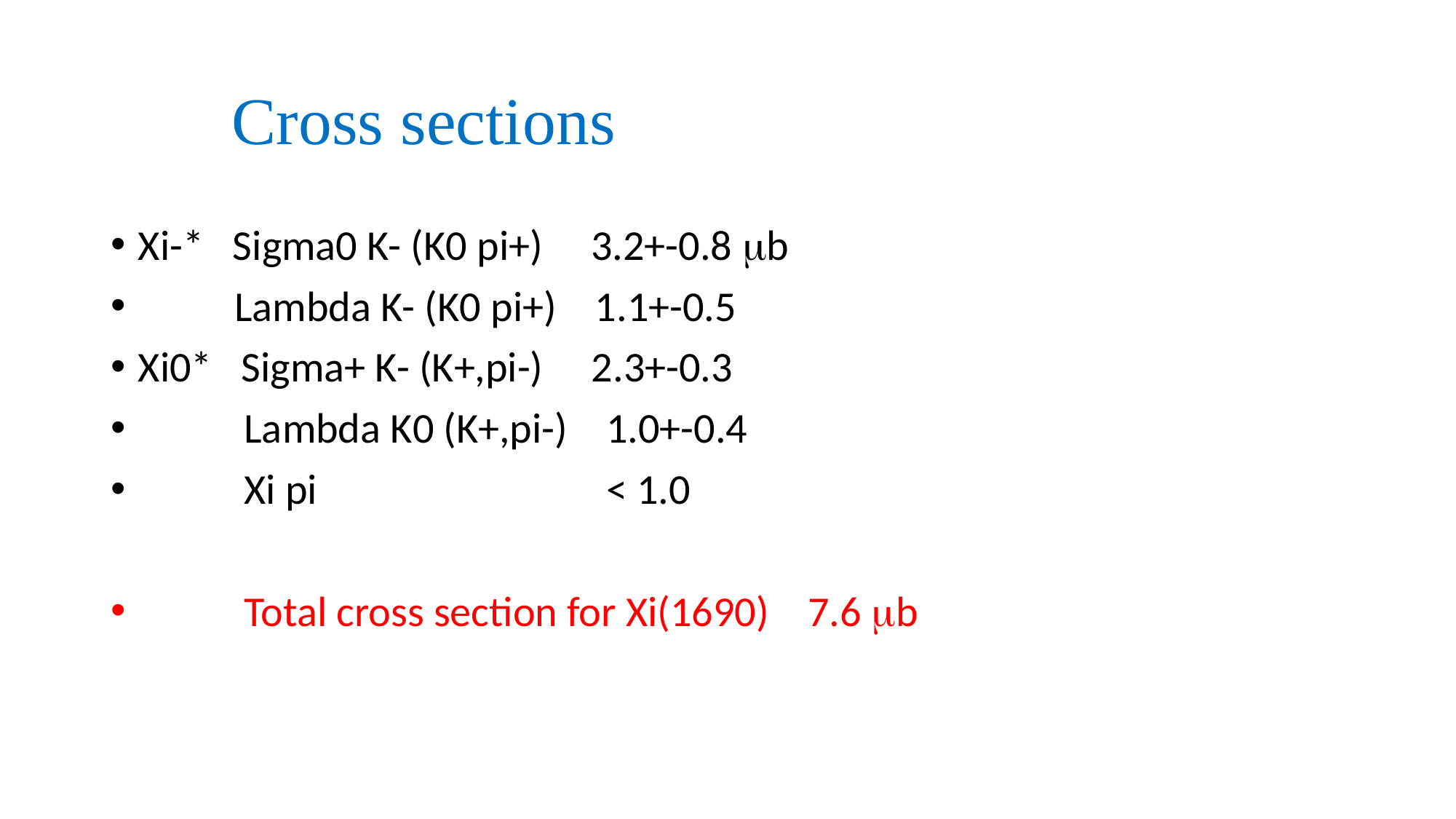

# Cross sections
Xi-*   Sigma0 K- (K0 pi+)     3.2+-0.8 μb
          Lambda K- (K0 pi+)    1.1+-0.5
Xi0*   Sigma+ K- (K+,pi-)     2.3+-0.3
           Lambda K0 (K+,pi-)    1.0+-0.4
           Xi pi                              < 1.0

           Total cross section for Xi(1690)    7.6 μb